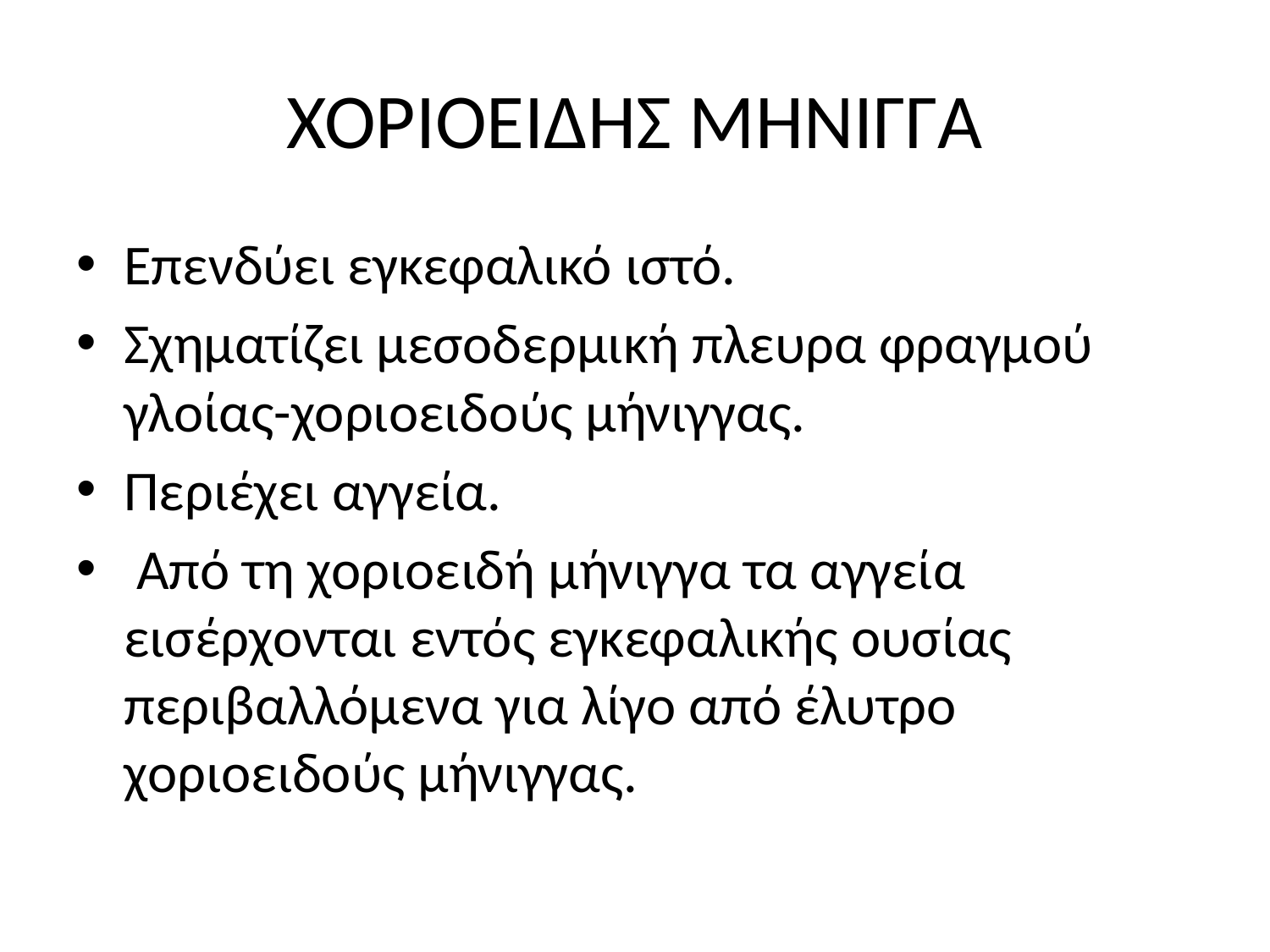

# ΧΟΡΙΟΕΙΔΗΣ ΜΗΝΙΓΓΑ
Επενδύει εγκεφαλικό ιστό.
Σχηματίζει μεσοδερμική πλευρα φραγμού γλοίας-χοριοειδούς μήνιγγας.
Περιέχει αγγεία.
 Από τη χοριοειδή μήνιγγα τα αγγεία εισέρχονται εντός εγκεφαλικής ουσίας περιβαλλόμενα για λίγο από έλυτρο χοριοειδούς μήνιγγας.